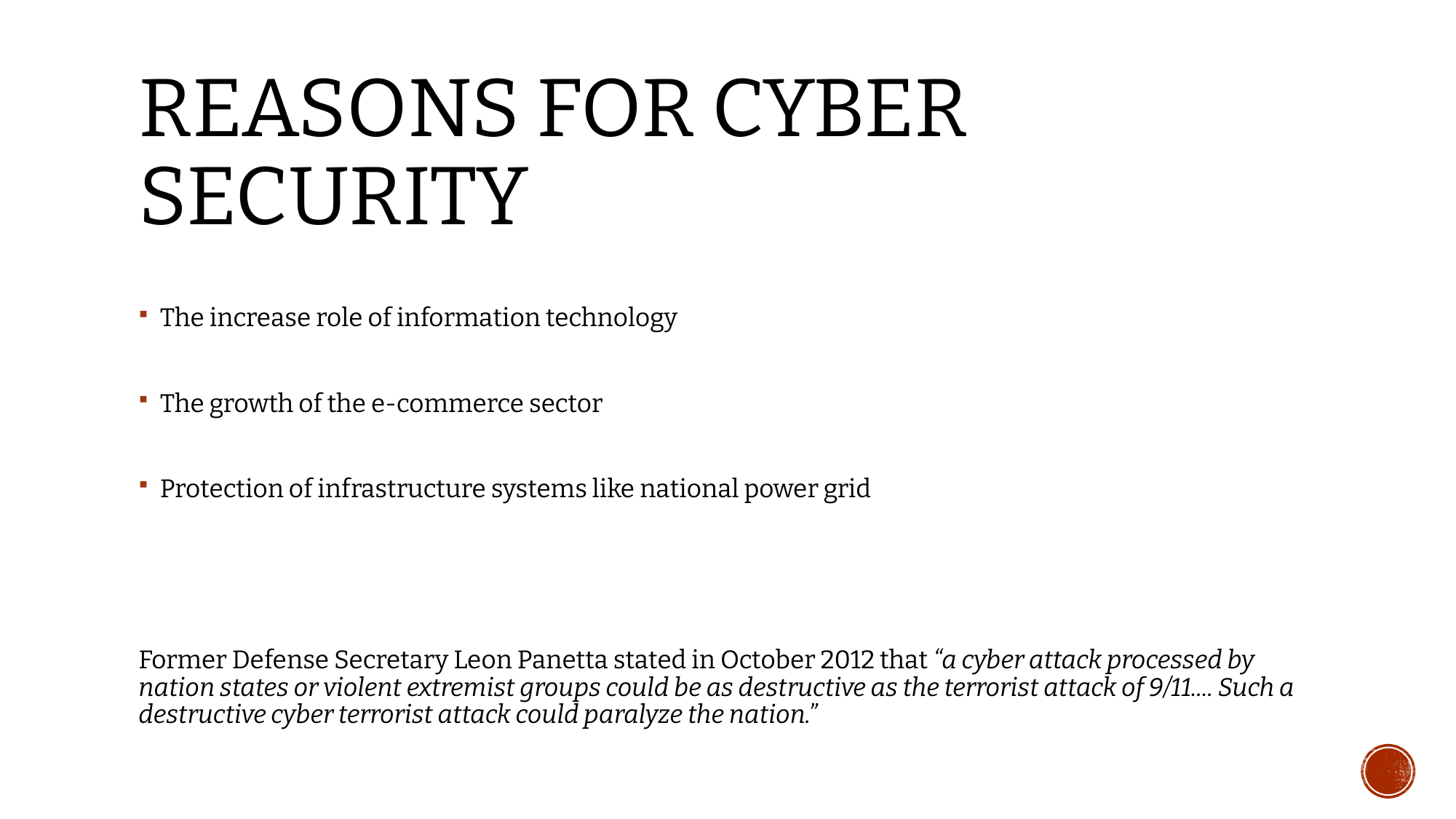

# Reasons for cyber securıty

The increase role of information technology

The growth of the e-commerce sector

Protection of infrastructure systems like national power grid

Former Defense Secretary Leon Panetta stated in October 2012 that “a cyber attack processed by nation states or violent extremist groups could be as destructive as the terrorist attack of 9/11.... Such a destructive cyber terrorist attack could paralyze the nation.”